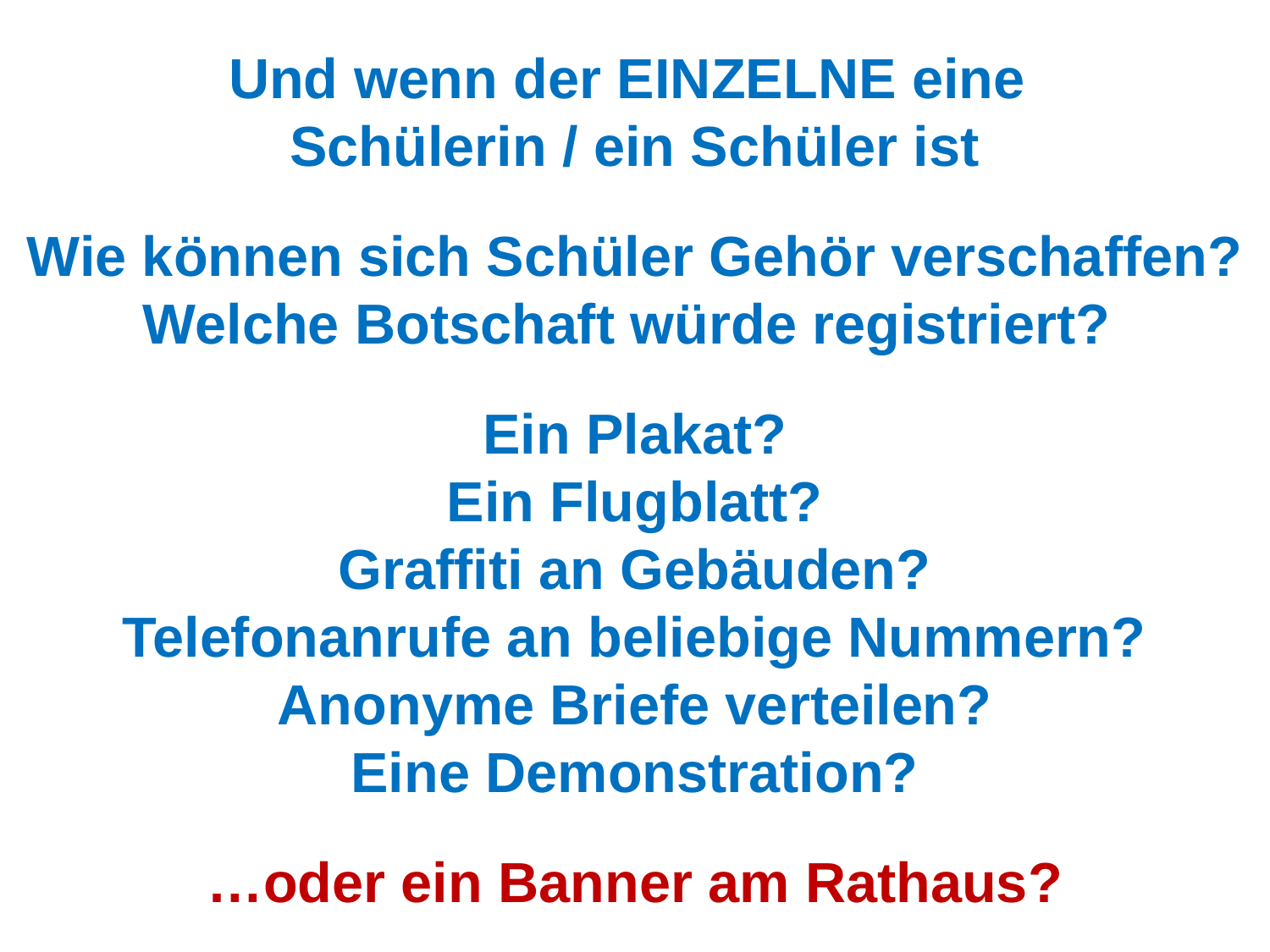

Und wenn der EINZELNE eine
Schülerin / ein Schüler ist

Wie können sich Schüler Gehör verschaffen?
Welche Botschaft würde registriert?

Ein Plakat?
Ein Flugblatt?
Graffiti an Gebäuden?
Telefonanrufe an beliebige Nummern?
Anonyme Briefe verteilen?
Eine Demonstration?

…oder ein Banner am Rathaus?